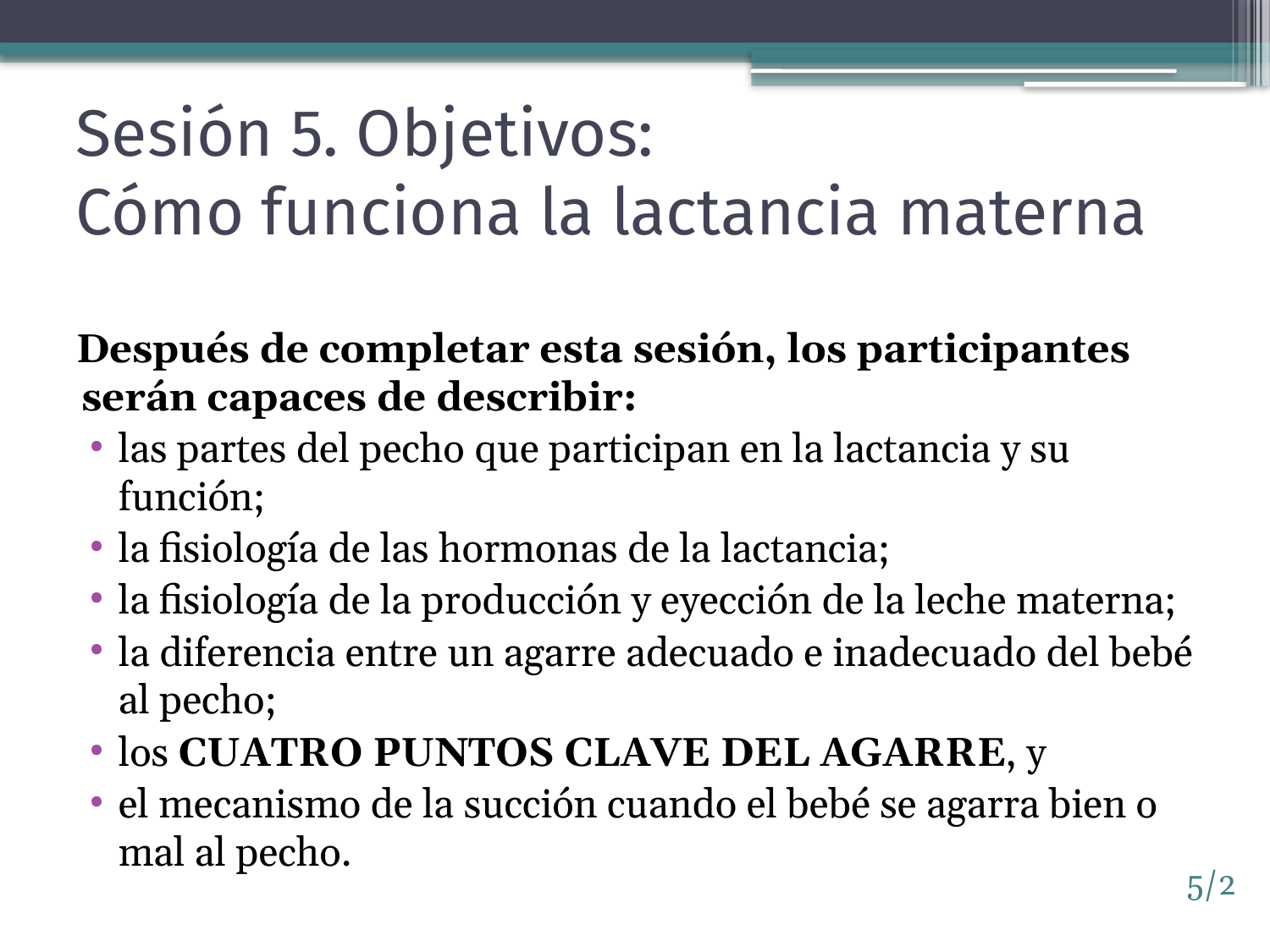

# Sesión 5. Objetivos: Cómo funciona la lactancia materna

Después de completar esta sesión, los participantes serán capaces de describir:
las partes del pecho que participan en la lactancia y su función;
la fisiología de las hormonas de la lactancia;
la fisiología de la producción y eyección de la leche materna;
la diferencia entre un agarre adecuado e inadecuado del bebé al pecho;
los cuatro puntos clave del agarre, y
el mecanismo de la succión cuando el bebé se agarra bien o mal al pecho.

5/2